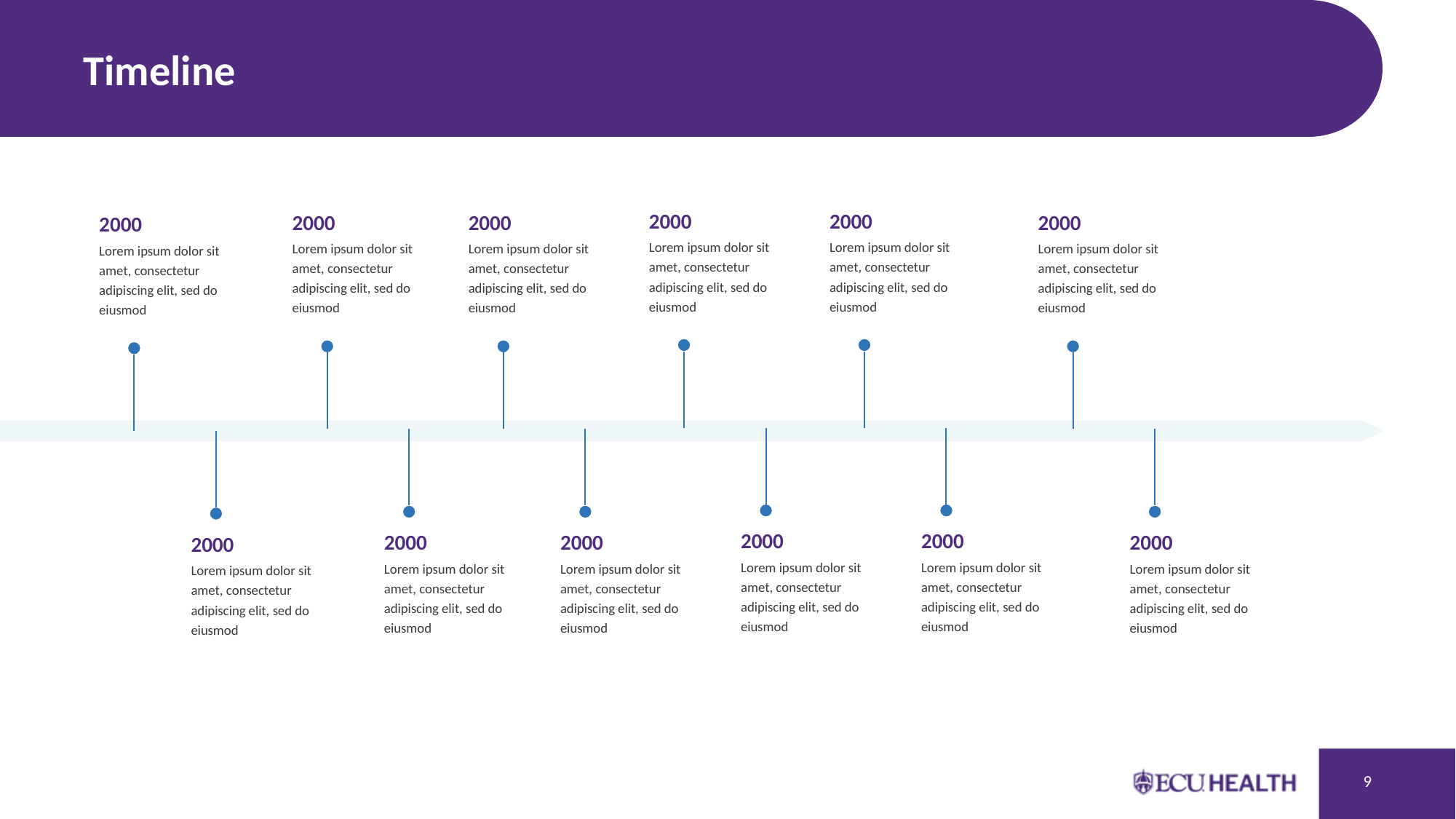

# Timeline
2000
Lorem ipsum dolor sit amet, consectetur adipiscing elit, sed do eiusmod
2000
Lorem ipsum dolor sit amet, consectetur adipiscing elit, sed do eiusmod
2000
Lorem ipsum dolor sit amet, consectetur adipiscing elit, sed do eiusmod
2000
Lorem ipsum dolor sit amet, consectetur adipiscing elit, sed do eiusmod
2000
Lorem ipsum dolor sit amet, consectetur adipiscing elit, sed do eiusmod
2000
Lorem ipsum dolor sit amet, consectetur adipiscing elit, sed do eiusmod

2000
Lorem ipsum dolor sit amet, consectetur adipiscing elit, sed do eiusmod
2000
Lorem ipsum dolor sit amet, consectetur adipiscing elit, sed do eiusmod
2000
Lorem ipsum dolor sit amet, consectetur adipiscing elit, sed do eiusmod
2000
Lorem ipsum dolor sit amet, consectetur adipiscing elit, sed do eiusmod
2000
Lorem ipsum dolor sit amet, consectetur adipiscing elit, sed do eiusmod
2000
Lorem ipsum dolor sit amet, consectetur adipiscing elit, sed do eiusmod

9